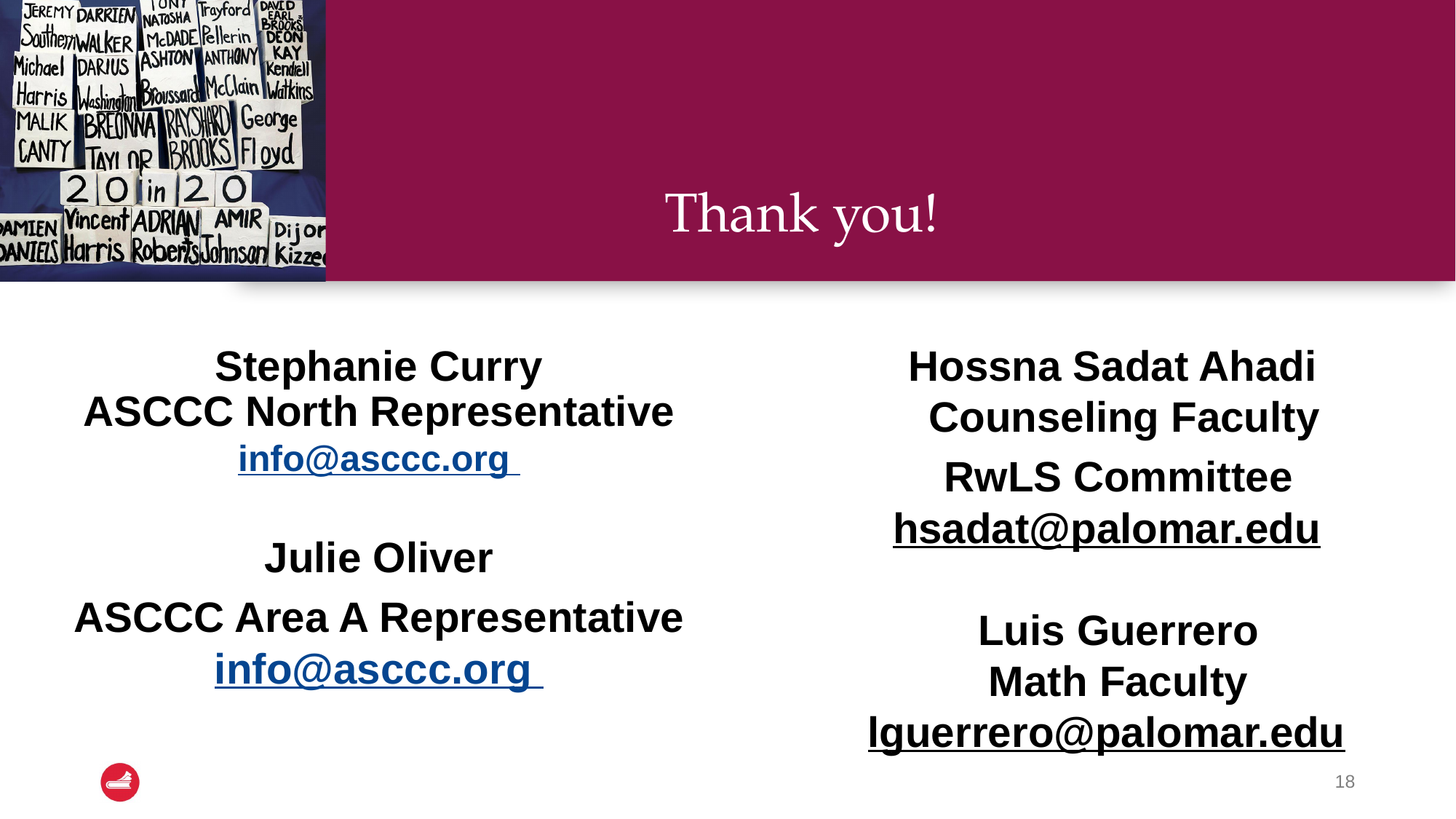

# Thank you!
Stephanie Curry
ASCCC North Representative
info@asccc.org

Julie Oliver
ASCCC Area A Representative
info@asccc.org

Hossna Sadat Ahadi
 Counseling Faculty
RwLS Committee
hsadat@palomar.edu

Luis Guerrero
Math Faculty
lguerrero@palomar.edu

18